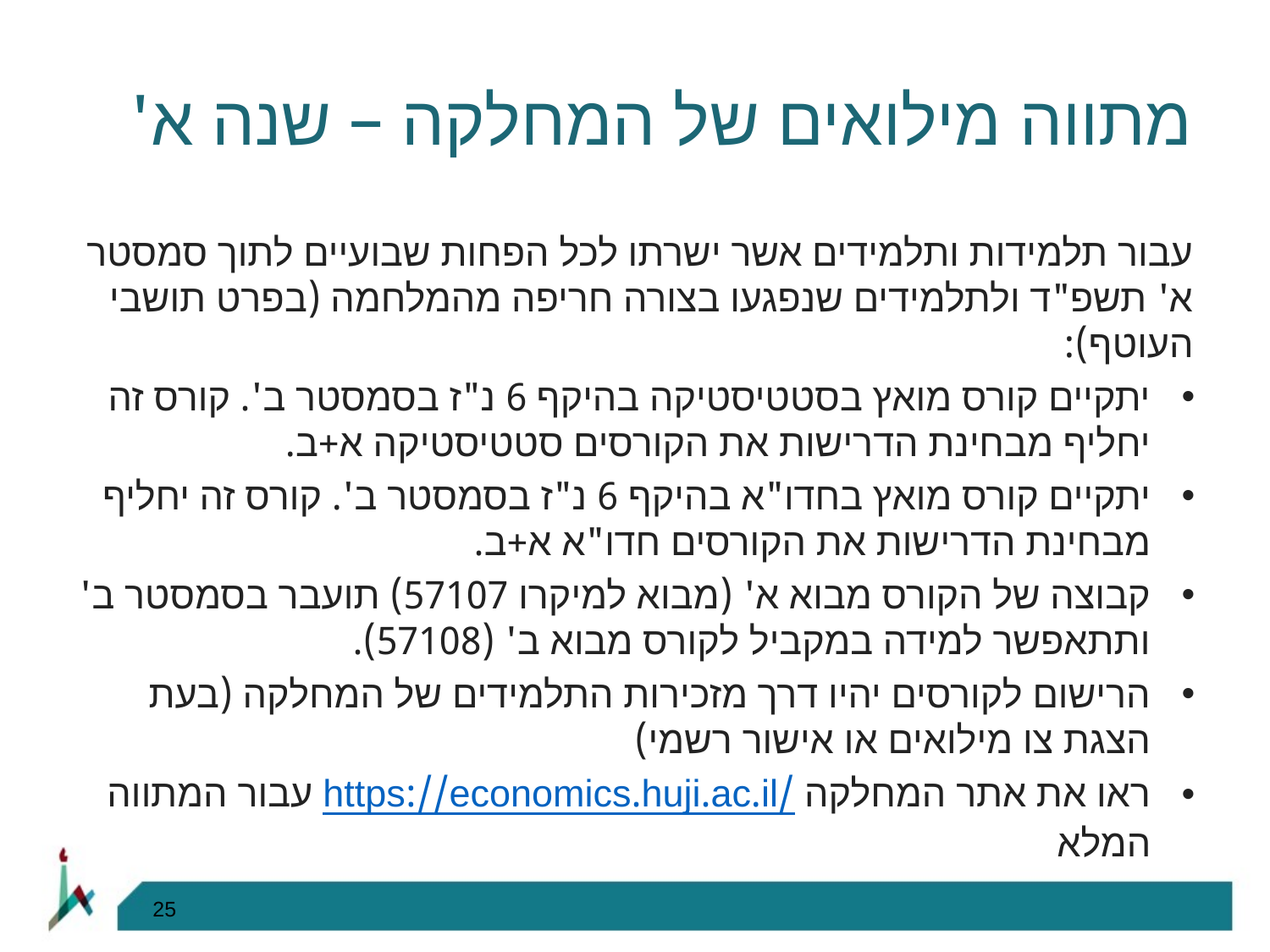

# מתווה מילואים של המחלקה – שנה א'
עבור תלמידות ותלמידים אשר ישרתו לכל הפחות שבועיים לתוך סמסטר א' תשפ"ד ולתלמידים שנפגעו בצורה חריפה מהמלחמה (בפרט תושבי העוטף):
יתקיים קורס מואץ בסטטיסטיקה בהיקף 6 נ"ז בסמסטר ב'. קורס זה יחליף מבחינת הדרישות את הקורסים סטטיסטיקה א+ב.
יתקיים קורס מואץ בחדו"א בהיקף 6 נ"ז בסמסטר ב'. קורס זה יחליף מבחינת הדרישות את הקורסים חדו"א א+ב.
קבוצה של הקורס מבוא א' (מבוא למיקרו 57107) תועבר בסמסטר ב' ותתאפשר למידה במקביל לקורס מבוא ב' (57108).
הרישום לקורסים יהיו דרך מזכירות התלמידים של המחלקה (בעת הצגת צו מילואים או אישור רשמי)
ראו את אתר המחלקה https://economics.huji.ac.il/ עבור המתווה המלא
25